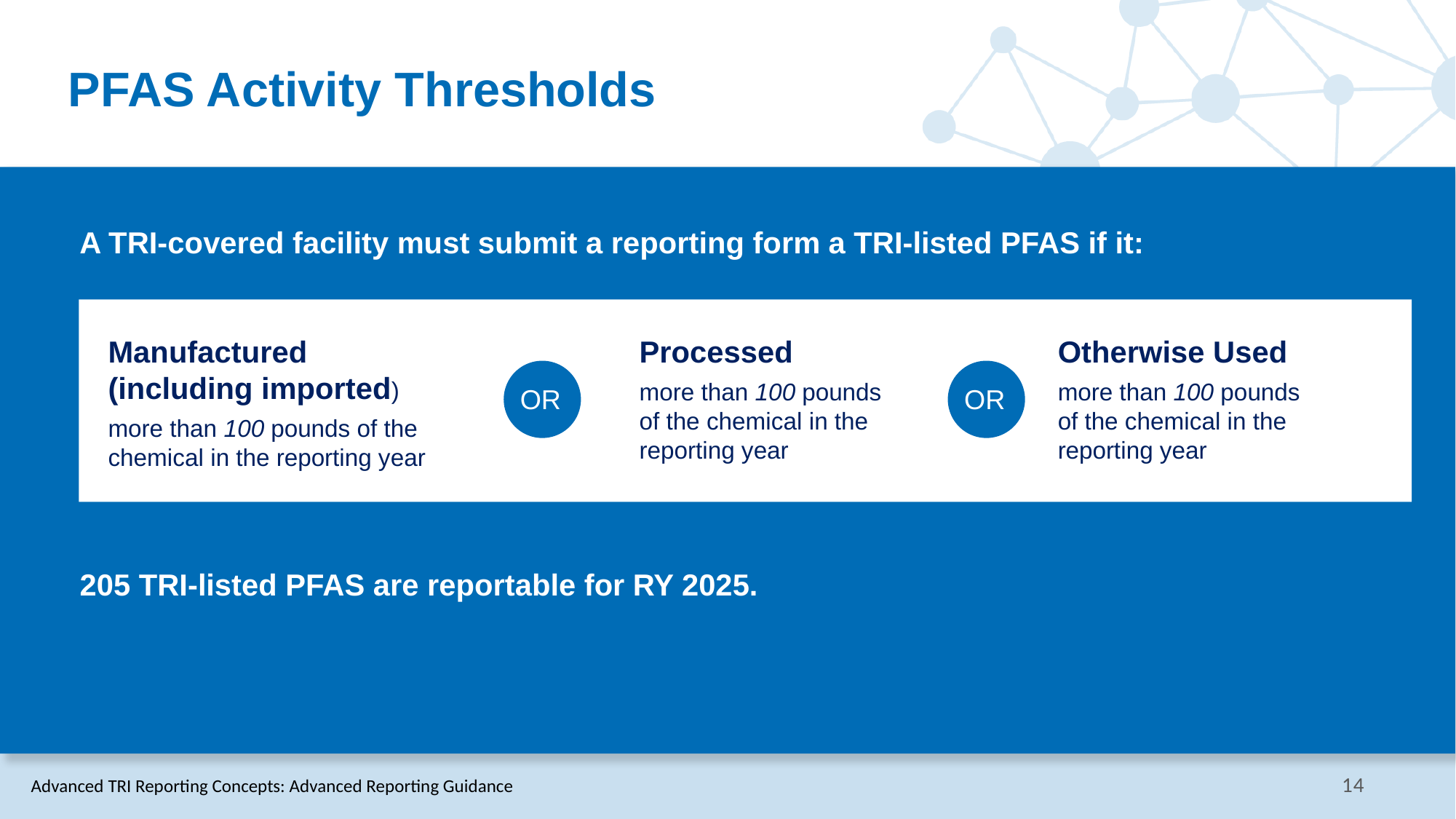

# PFAS Activity Thresholds
A TRI-covered facility must submit a reporting form a TRI-listed PFAS if it:

Otherwise Used
more than 100 pounds of the chemical in the reporting year
Manufactured (including imported)
more than 100 pounds of the chemical in the reporting year
Processed
more than 100 pounds of the chemical in the reporting year

OR
OR
205 TRI-listed PFAS are reportable for RY 2025.
Advanced TRI Reporting Concepts: Advanced Reporting Guidance